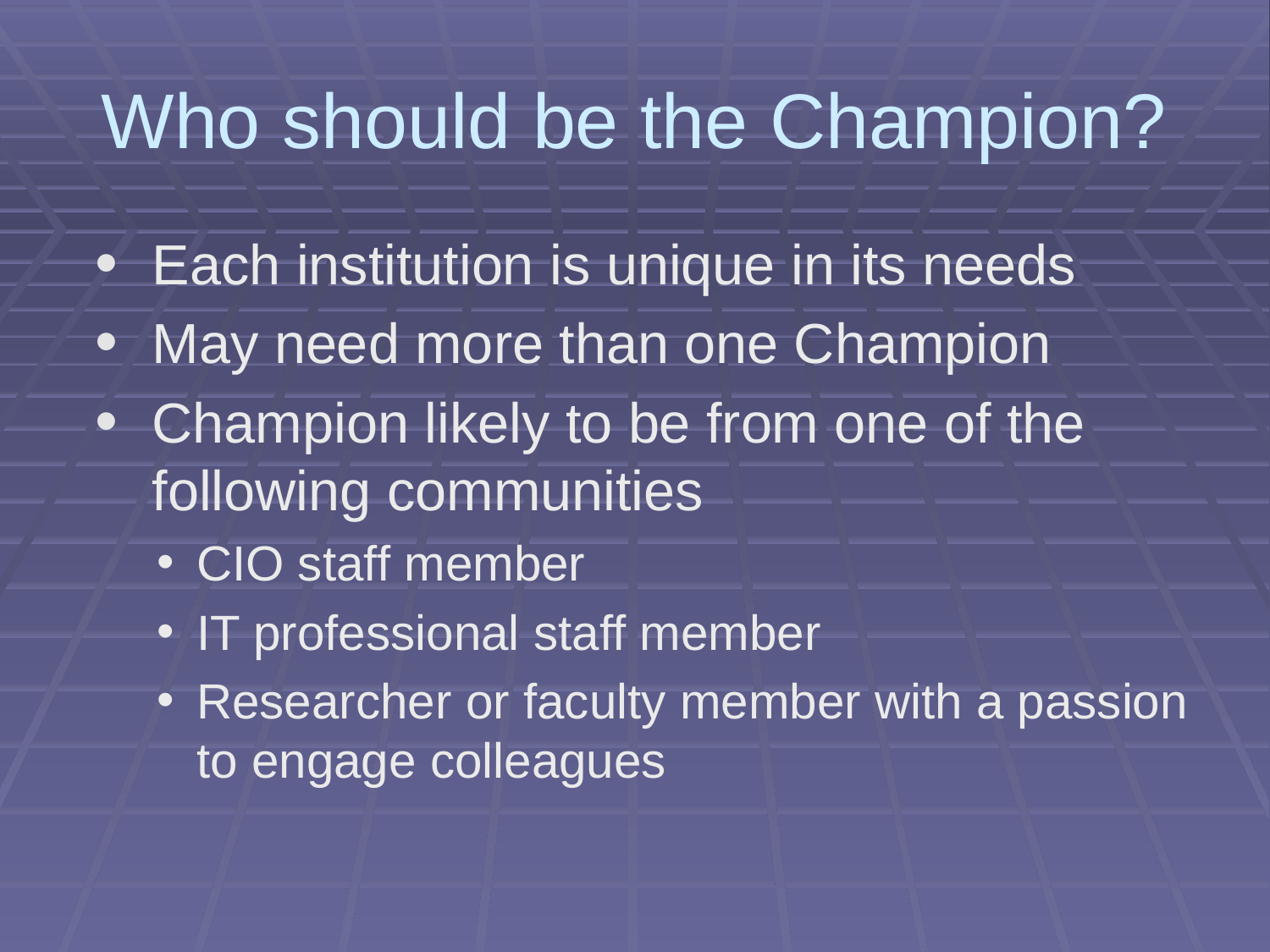

# Who should be the Champion?
Each institution is unique in its needs
May need more than one Champion
Champion likely to be from one of the following communities
CIO staff member
IT professional staff member
Researcher or faculty member with a passion to engage colleagues